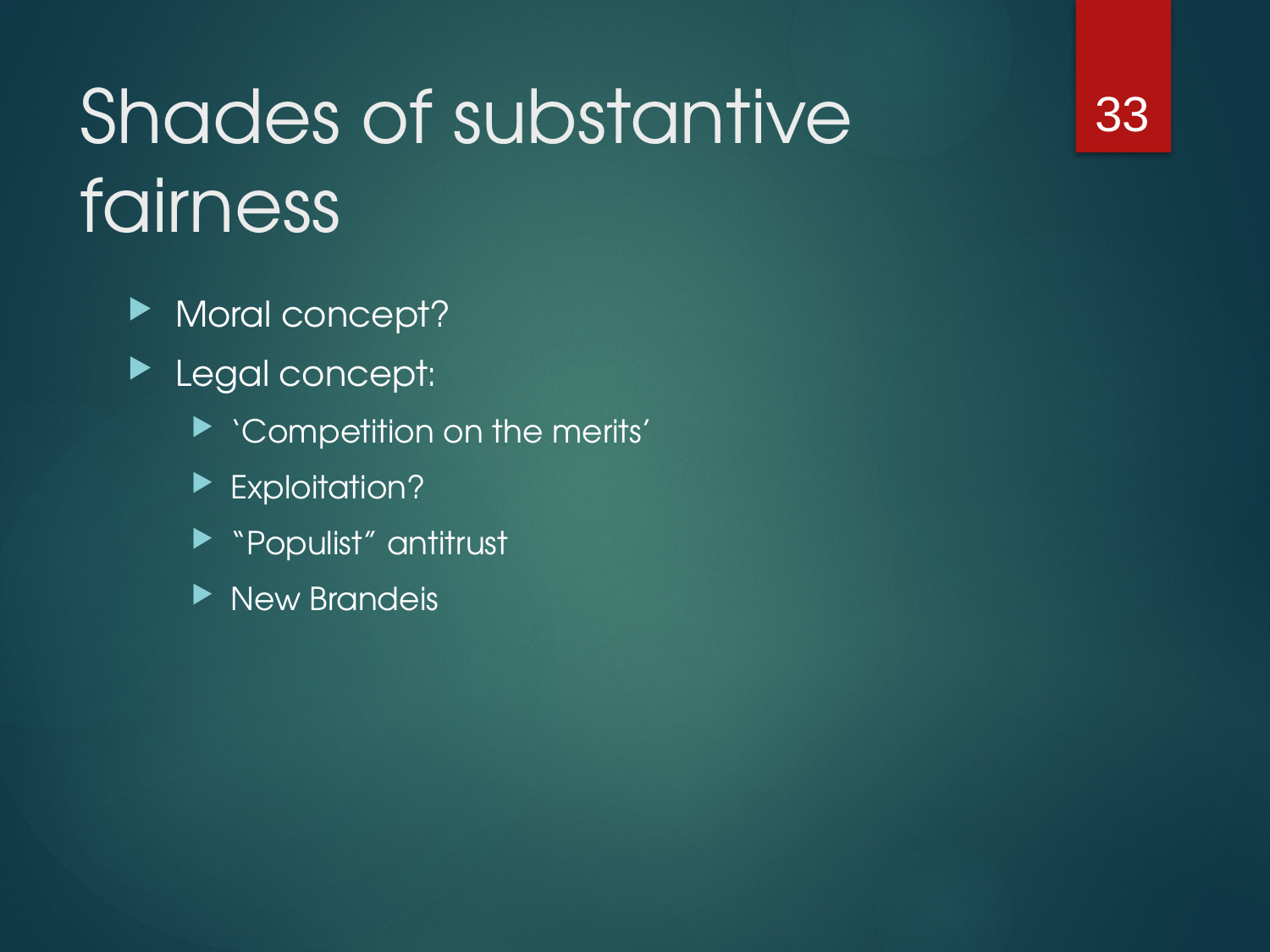

33
# Shades of substantive fairness
Moral concept?
Legal concept:
‘Competition on the merits’
Exploitation?
“Populist” antitrust
New Brandeis